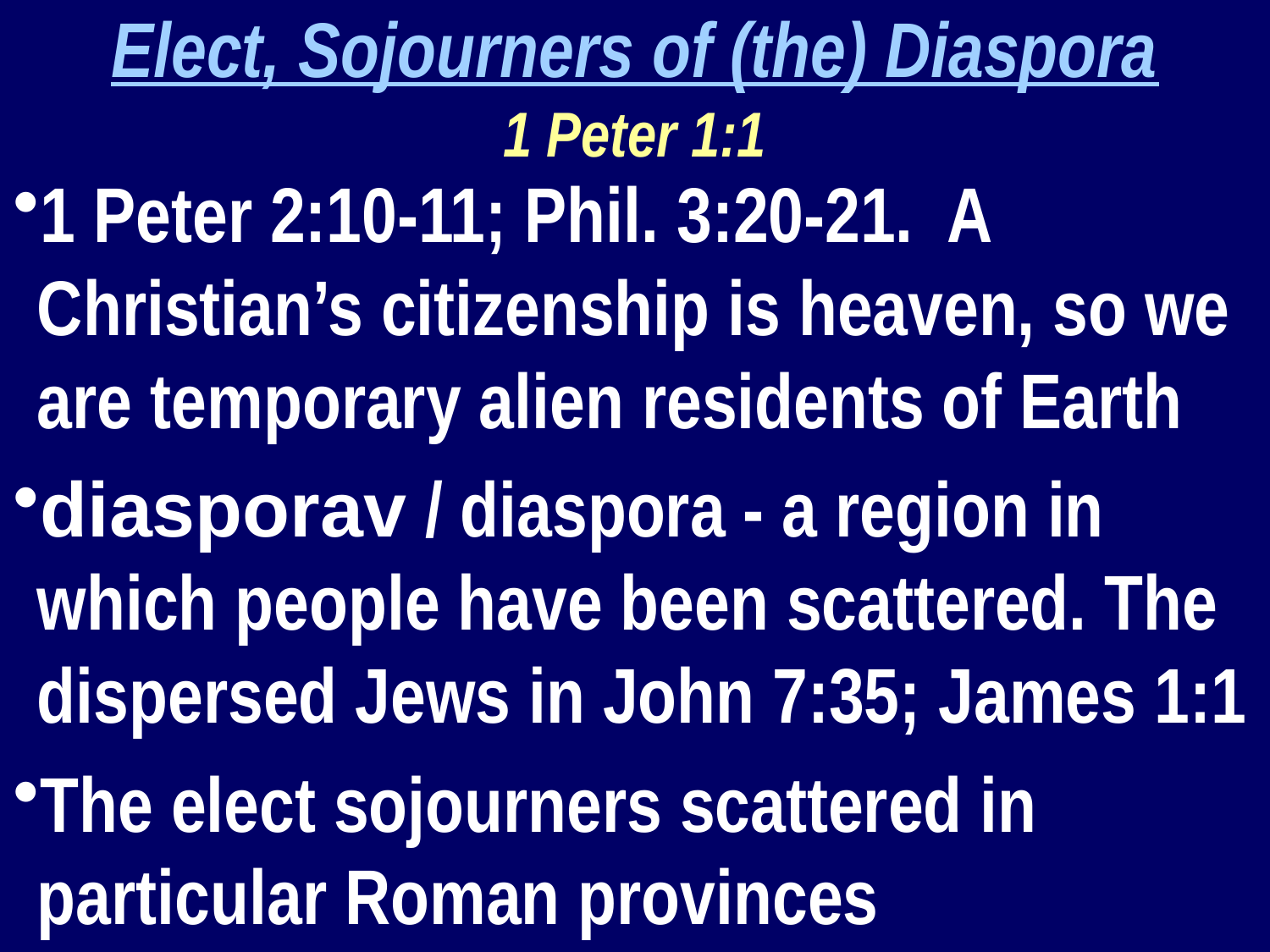

Elect, Sojourners of (the) Diaspora
1 Peter 1:1
1 Peter 2:10-11; Phil. 3:20-21.  A Christian’s citizenship is heaven, so we are temporary alien residents of Earth
diasporav / diaspora - a region in which people have been scattered. The dispersed Jews in John 7:35; James 1:1
The elect sojourners scattered in particular Roman provinces